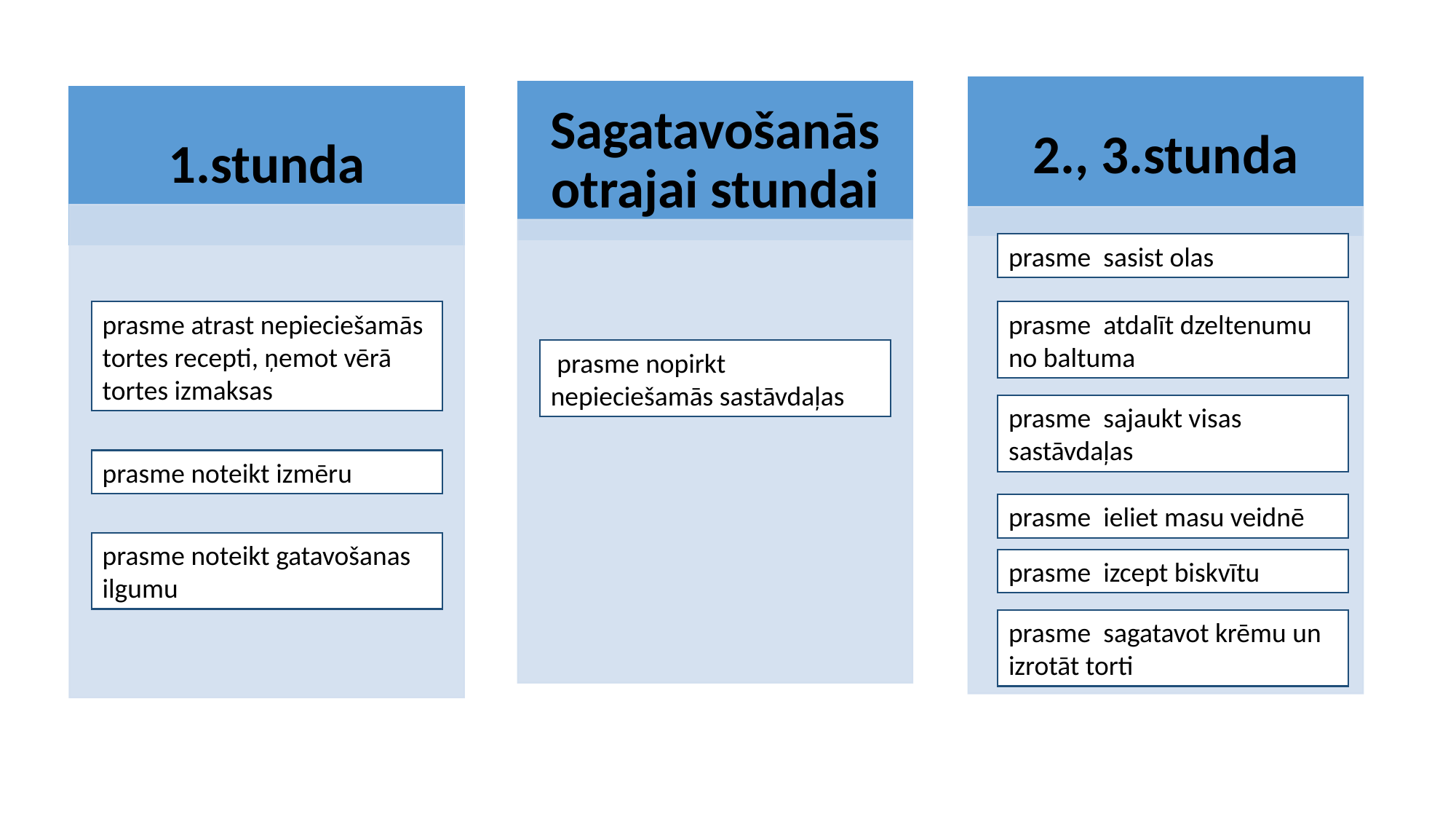

1.stunda
Sagatavošanās otrajai stundai
2., 3.stunda
prasme  sasist olas
prasme  atdalīt dzeltenumu no baltuma
prasme atrast nepieciešamās tortes recepti, ņemot vērā tortes izmaksas
 prasme nopirkt nepieciešamās sastāvdaļas
prasme  sajaukt visas sastāvdaļas
prasme noteikt izmēru
prasme  ieliet masu veidnē
prasme noteikt gatavošanas ilgumu
prasme  izcept biskvītu
prasme  sagatavot krēmu un izrotāt torti